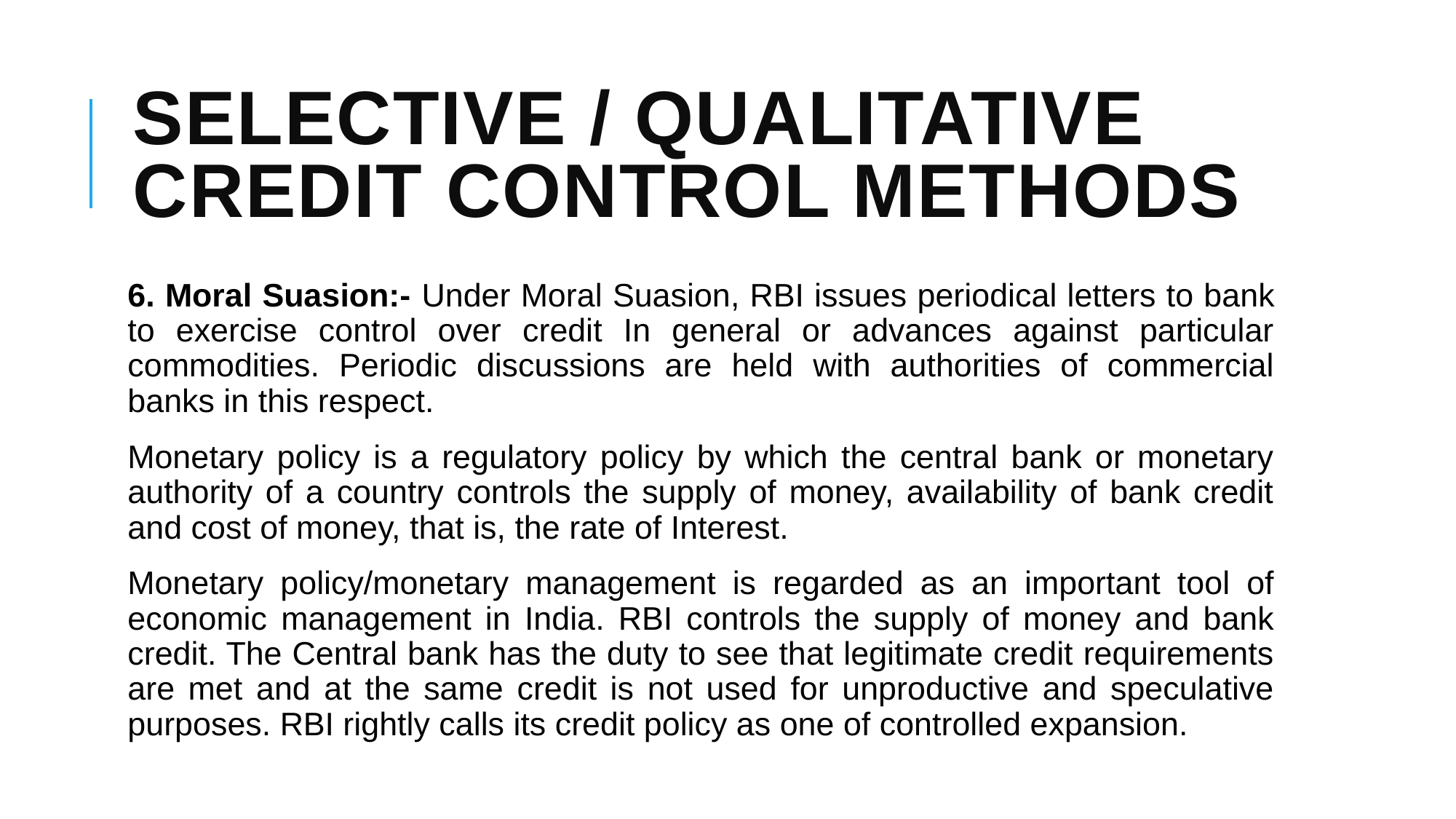

# SELECTIVE / QUALITATIVE CREDIT CONTROL METHODS
6. Moral Suasion:- Under Moral Suasion, RBI issues periodical letters to bank to exercise control over credit In general or advances against particular commodities. Periodic discussions are held with authorities of commercial banks in this respect.
Monetary policy is a regulatory policy by which the central bank or monetary authority of a country controls the supply of money, availability of bank credit and cost of money, that is, the rate of Interest.
Monetary policy/monetary management is regarded as an important tool of economic management in India. RBI controls the supply of money and bank credit. The Central bank has the duty to see that legitimate credit requirements are met and at the same credit is not used for unproductive and speculative purposes. RBI rightly calls its credit policy as one of controlled expansion.